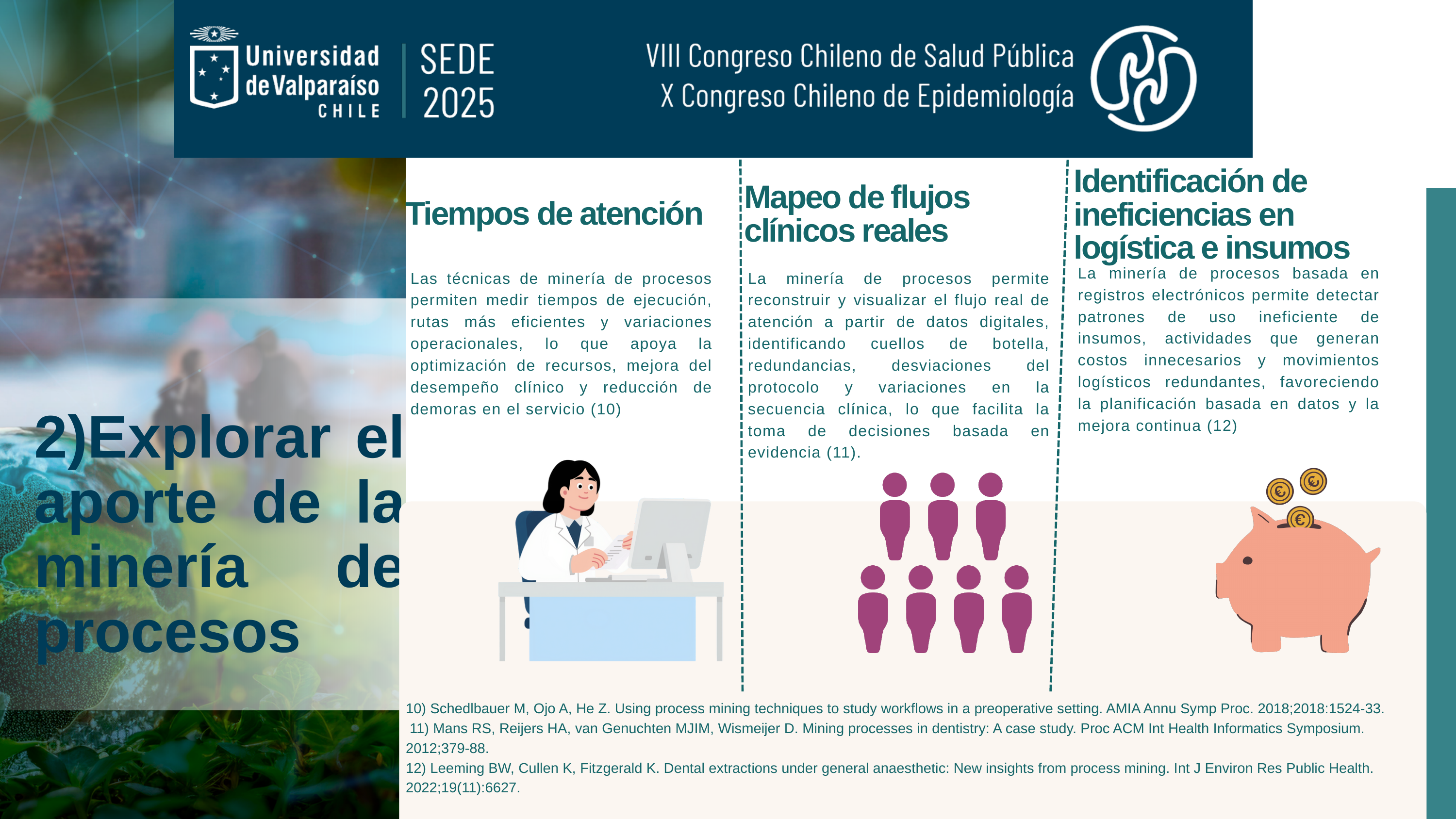

Identificación de ineficiencias en logística e insumos

Mapeo de flujos clínicos reales

Tiempos de atención
La minería de procesos basada en registros electrónicos permite detectar patrones de uso ineficiente de insumos, actividades que generan costos innecesarios y movimientos logísticos redundantes, favoreciendo la planificación basada en datos y la mejora continua (12)
Las técnicas de minería de procesos permiten medir tiempos de ejecución, rutas más eficientes y variaciones operacionales, lo que apoya la optimización de recursos, mejora del desempeño clínico y reducción de demoras en el servicio (10)
La minería de procesos permite reconstruir y visualizar el flujo real de atención a partir de datos digitales, identificando cuellos de botella, redundancias, desviaciones del protocolo y variaciones en la secuencia clínica, lo que facilita la toma de decisiones basada en evidencia (11).

Materiales
y
Métodos

2)Explorar el aporte de la minería de procesos

10) Schedlbauer M, Ojo A, He Z. Using process mining techniques to study workflows in a preoperative setting. AMIA Annu Symp Proc. 2018;2018:1524-33.
 11) Mans RS, Reijers HA, van Genuchten MJIM, Wismeijer D. Mining processes in dentistry: A case study. Proc ACM Int Health Informatics Symposium. 2012;379-88.
12) Leeming BW, Cullen K, Fitzgerald K. Dental extractions under general anaesthetic: New insights from process mining. Int J Environ Res Public Health. 2022;19(11):6627.